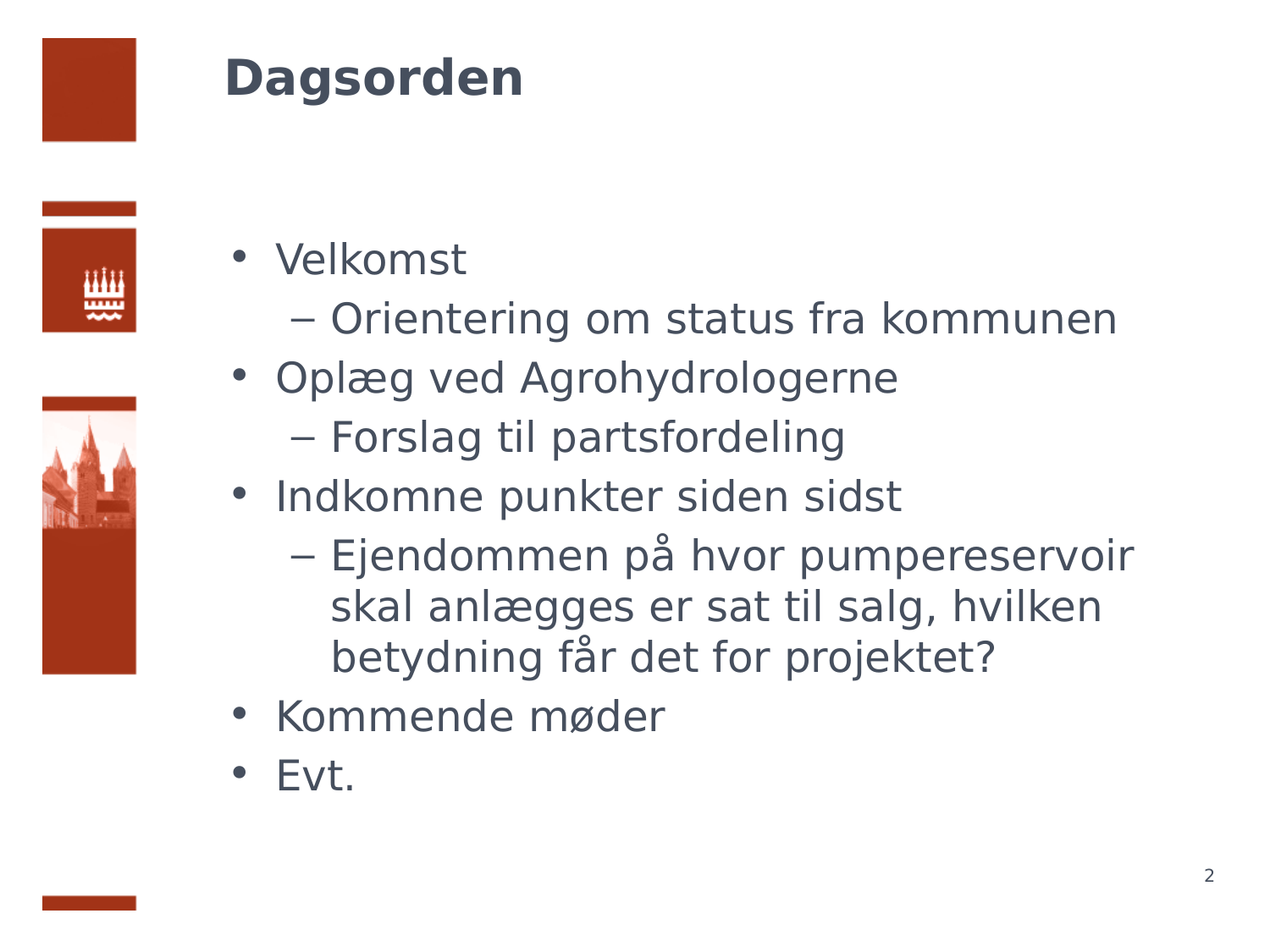

# Dagsorden
Velkomst
Orientering om status fra kommunen
Oplæg ved Agrohydrologerne
Forslag til partsfordeling
Indkomne punkter siden sidst
Ejendommen på hvor pumpereservoir skal anlægges er sat til salg, hvilken betydning får det for projektet?
Kommende møder
Evt.

2